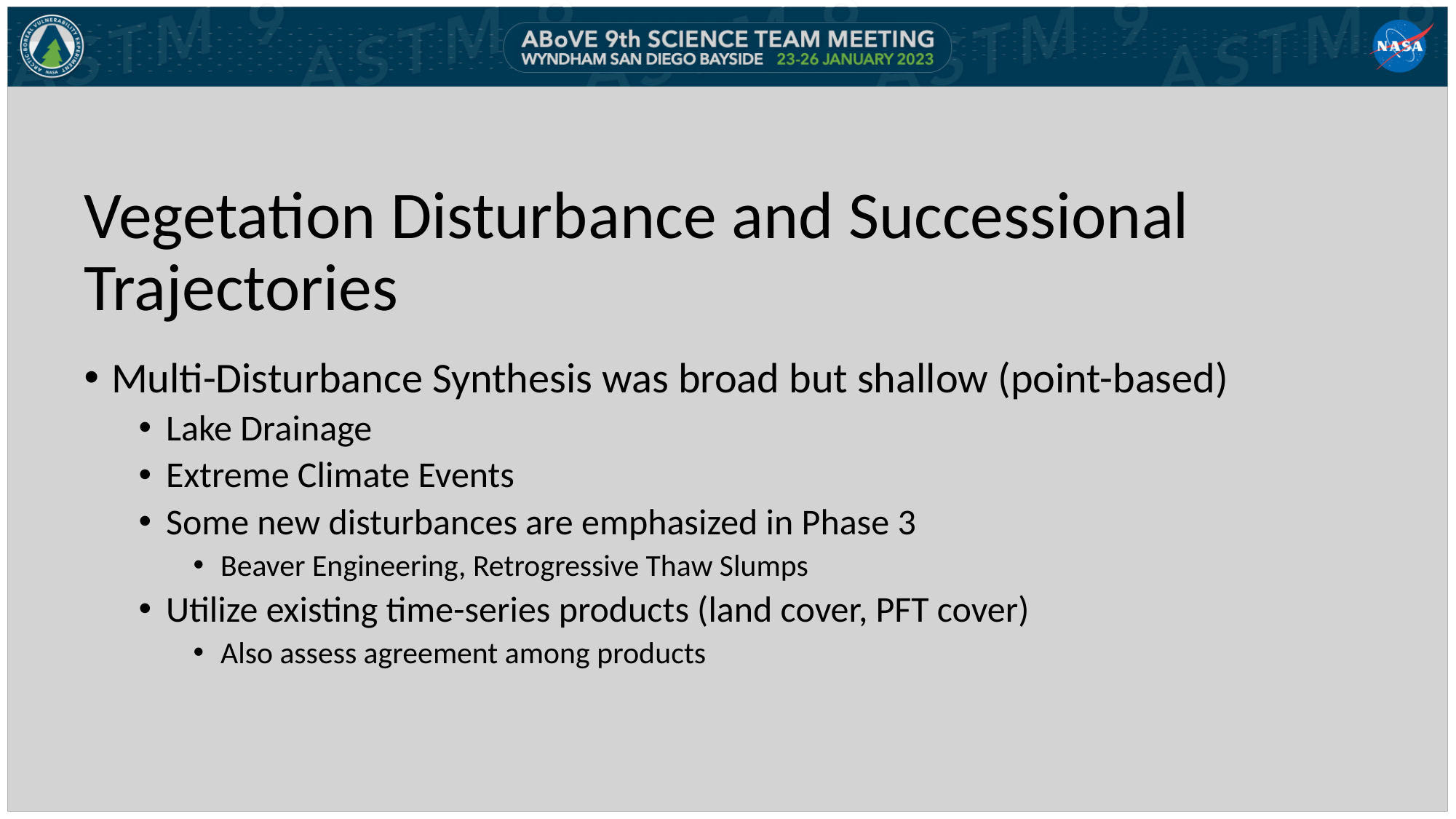

# Vegetation Disturbance and Successional Trajectories
Multi-Disturbance Synthesis was broad but shallow (point-based)
Lake Drainage
Extreme Climate Events
Some new disturbances are emphasized in Phase 3
Beaver Engineering, Retrogressive Thaw Slumps
Utilize existing time-series products (land cover, PFT cover)
Also assess agreement among products